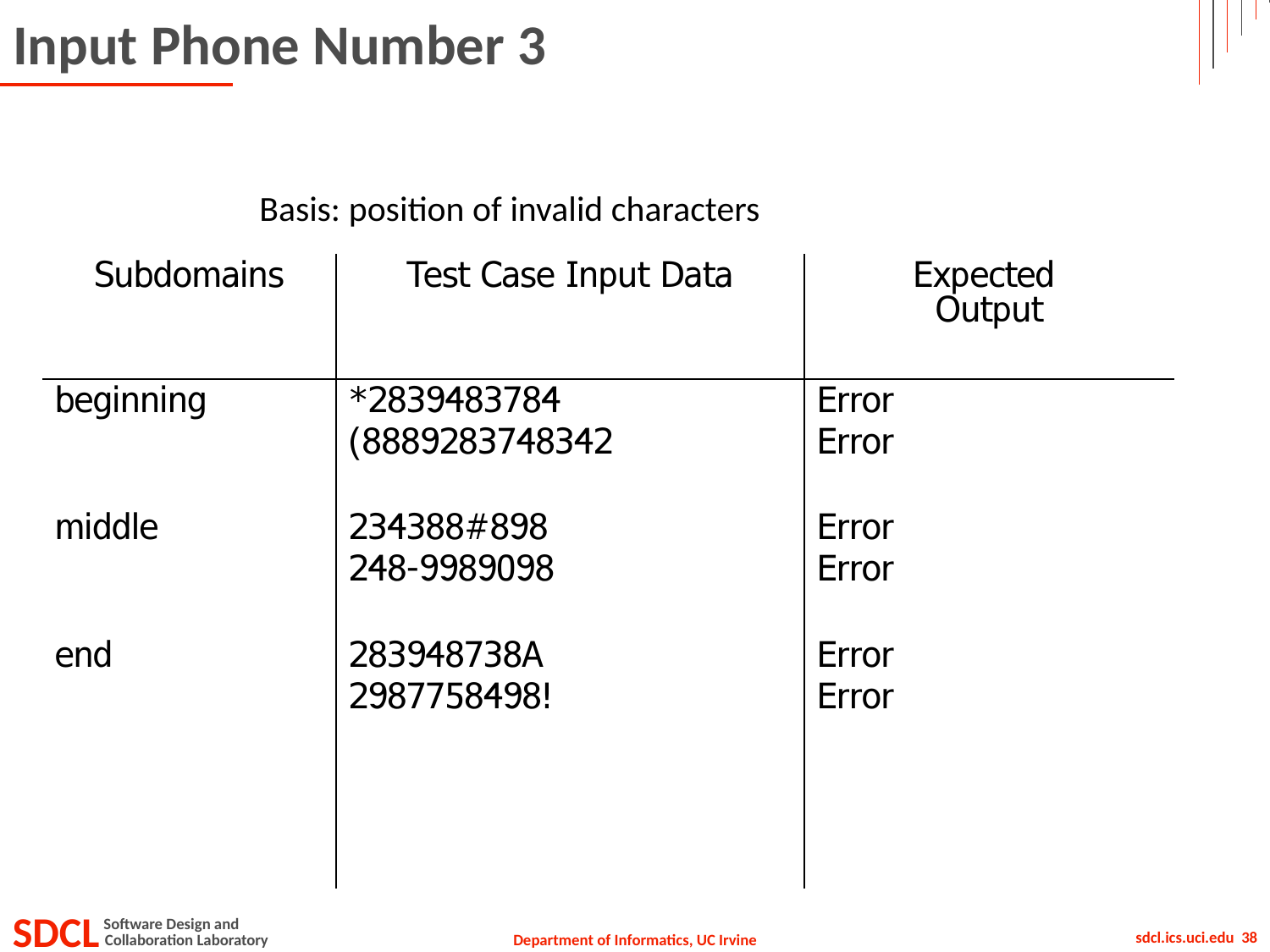

# Input Phone Number 3
Basis: position of invalid characters
| Subdomains | Test Case Input Data | Expected Output |
| --- | --- | --- |
| beginning | \*2839483784 (8889283748342 | Error Error |
| middle | 234388#898 248-9989098 | Error Error |
| end | 283948738A 2987758498! | Error Error |
|  |  |  |